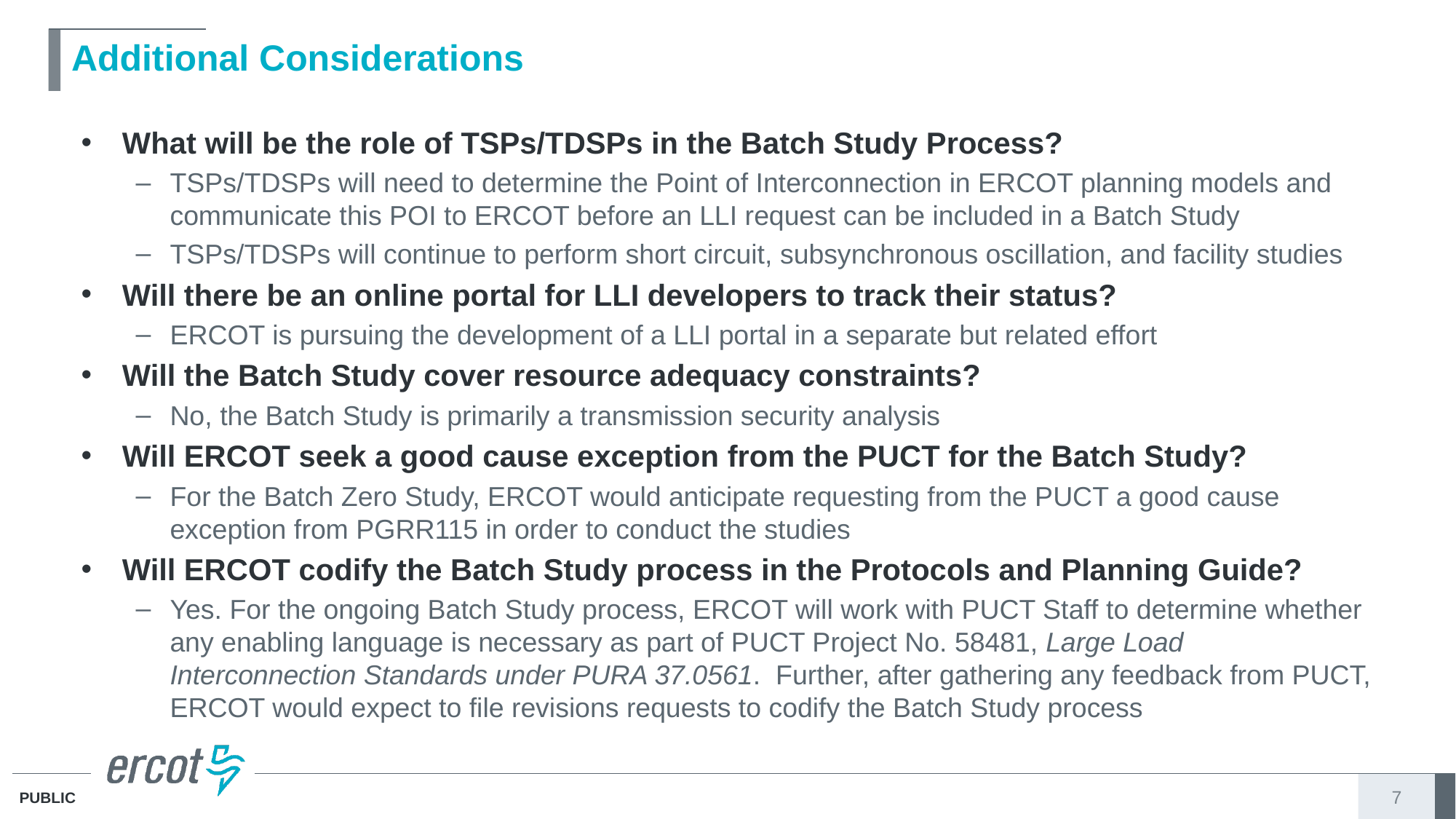

# Additional Considerations
What will be the role of TSPs/TDSPs in the Batch Study Process?
TSPs/TDSPs will need to determine the Point of Interconnection in ERCOT planning models and communicate this POI to ERCOT before an LLI request can be included in a Batch Study
TSPs/TDSPs will continue to perform short circuit, subsynchronous oscillation, and facility studies
Will there be an online portal for LLI developers to track their status?
ERCOT is pursuing the development of a LLI portal in a separate but related effort
Will the Batch Study cover resource adequacy constraints?
No, the Batch Study is primarily a transmission security analysis
Will ERCOT seek a good cause exception from the PUCT for the Batch Study?
For the Batch Zero Study, ERCOT would anticipate requesting from the PUCT a good cause exception from PGRR115 in order to conduct the studies
Will ERCOT codify the Batch Study process in the Protocols and Planning Guide?
Yes. For the ongoing Batch Study process, ERCOT will work with PUCT Staff to determine whether any enabling language is necessary as part of PUCT Project No. 58481, Large Load Interconnection Standards under PURA 37.0561.  Further, after gathering any feedback from PUCT, ERCOT would expect to file revisions requests to codify the Batch Study process
7